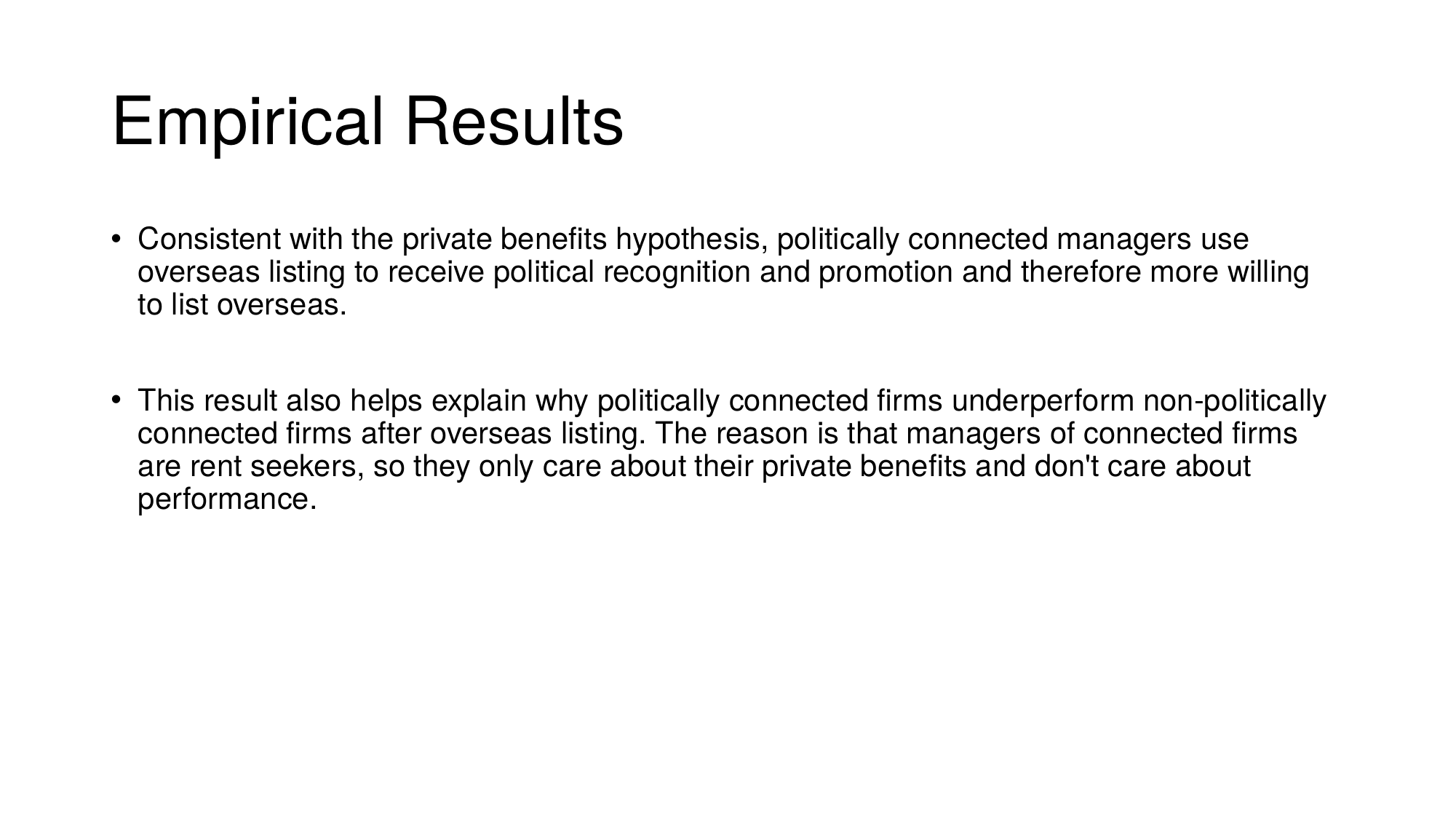

# Empirical Results
Consistent with the private benefits hypothesis, politically connected managers use overseas listing to receive political recognition and promotion and therefore more willing to list overseas.

This result also helps explain why politically connected firms underperform non-politically connected firms after overseas listing. The reason is that managers of connected firms are rent seekers, so they only care about their private benefits and don't care about performance.